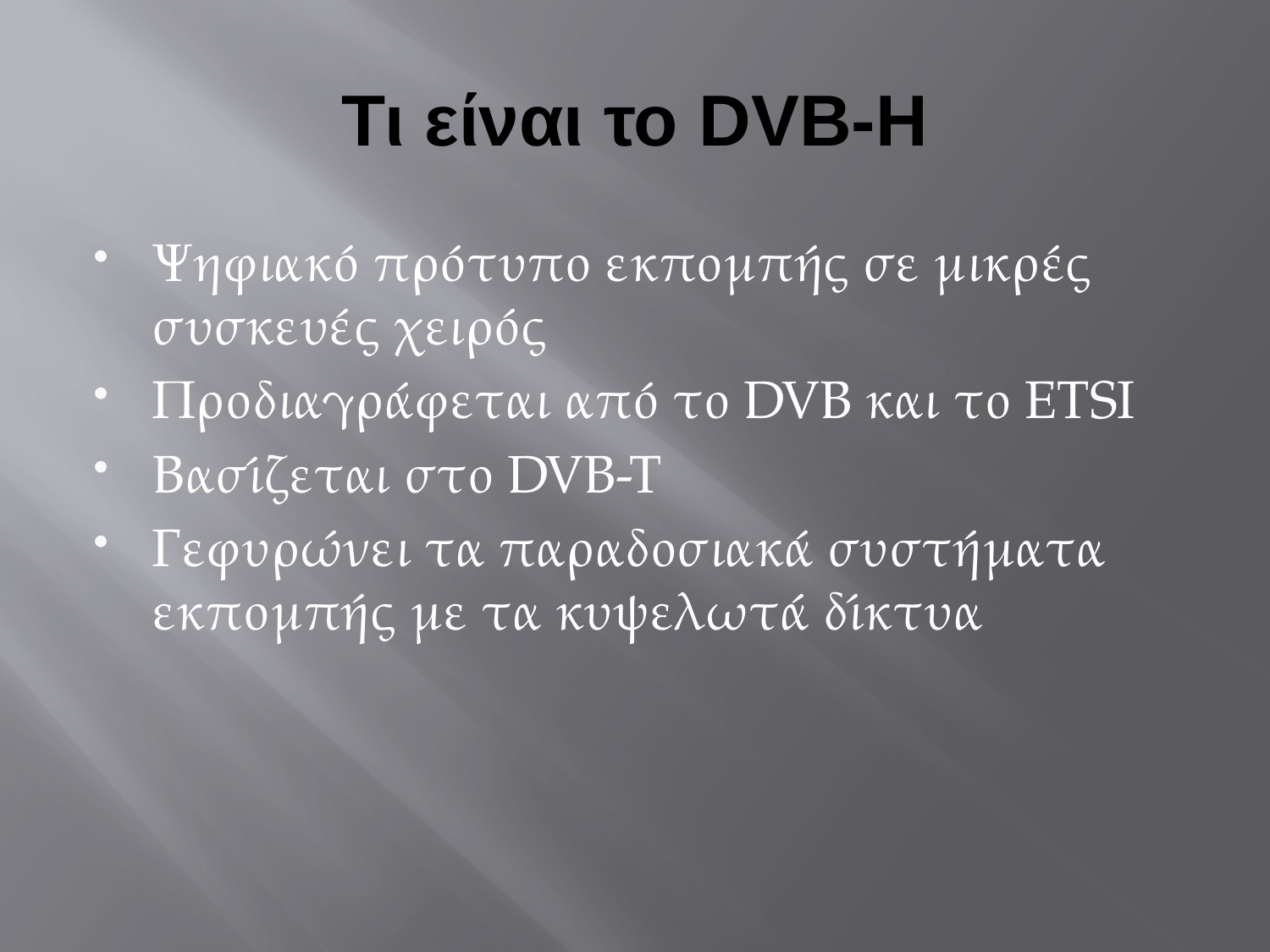

# Τι είναι το DVB-H
Ψηφιακό πρότυπο εκπομπής σε μικρές συσκευές χειρός
Προδιαγράφεται από το DVB και το ETSI
Βασίζεται στο DVB-T
Γεφυρώνει τα παραδοσιακά συστήματα εκπομπής με τα κυψελωτά δίκτυα